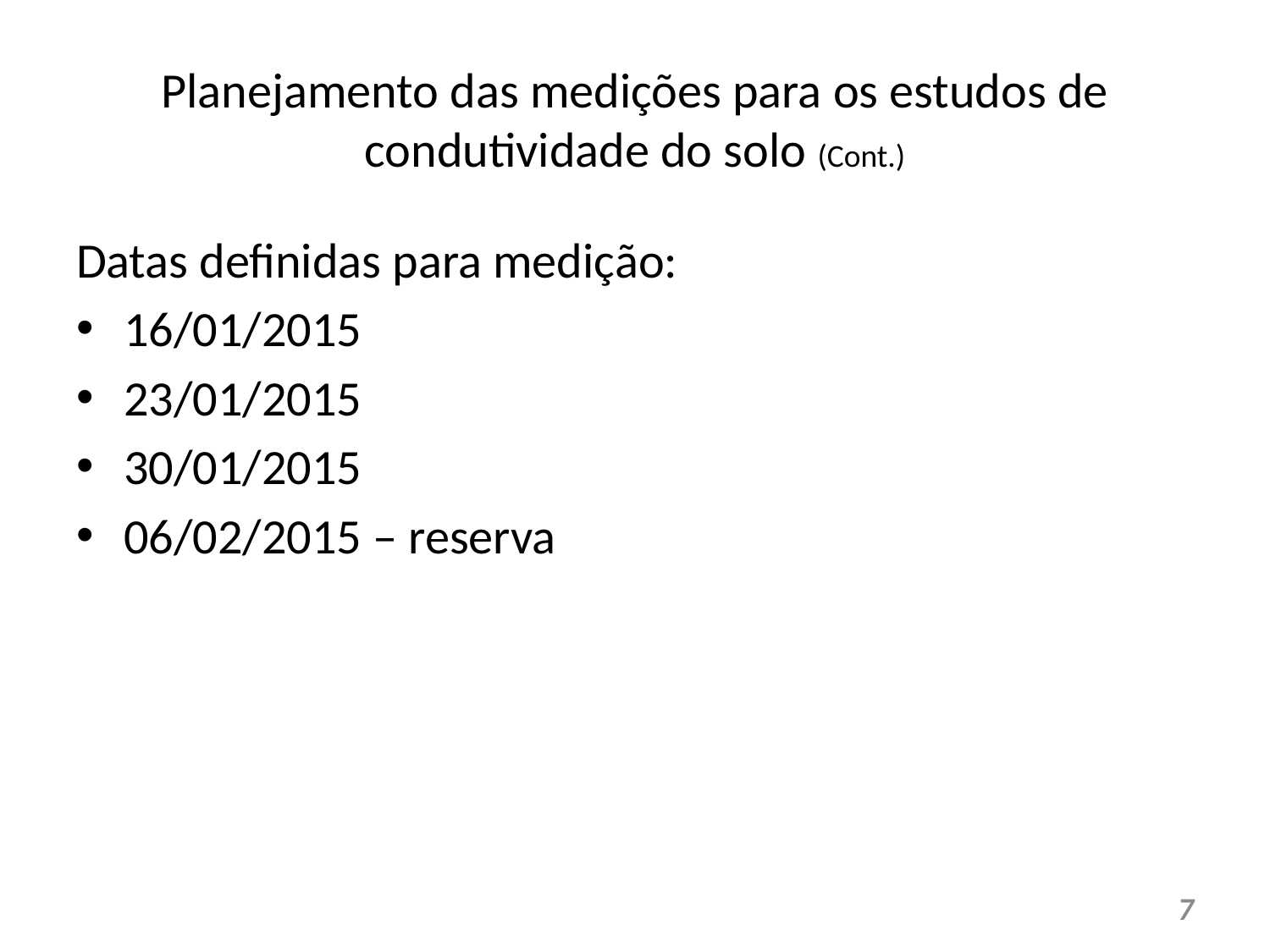

# Planejamento das medições para os estudos de condutividade do solo (Cont.)
Datas definidas para medição:
16/01/2015
23/01/2015
30/01/2015
06/02/2015 – reserva

7